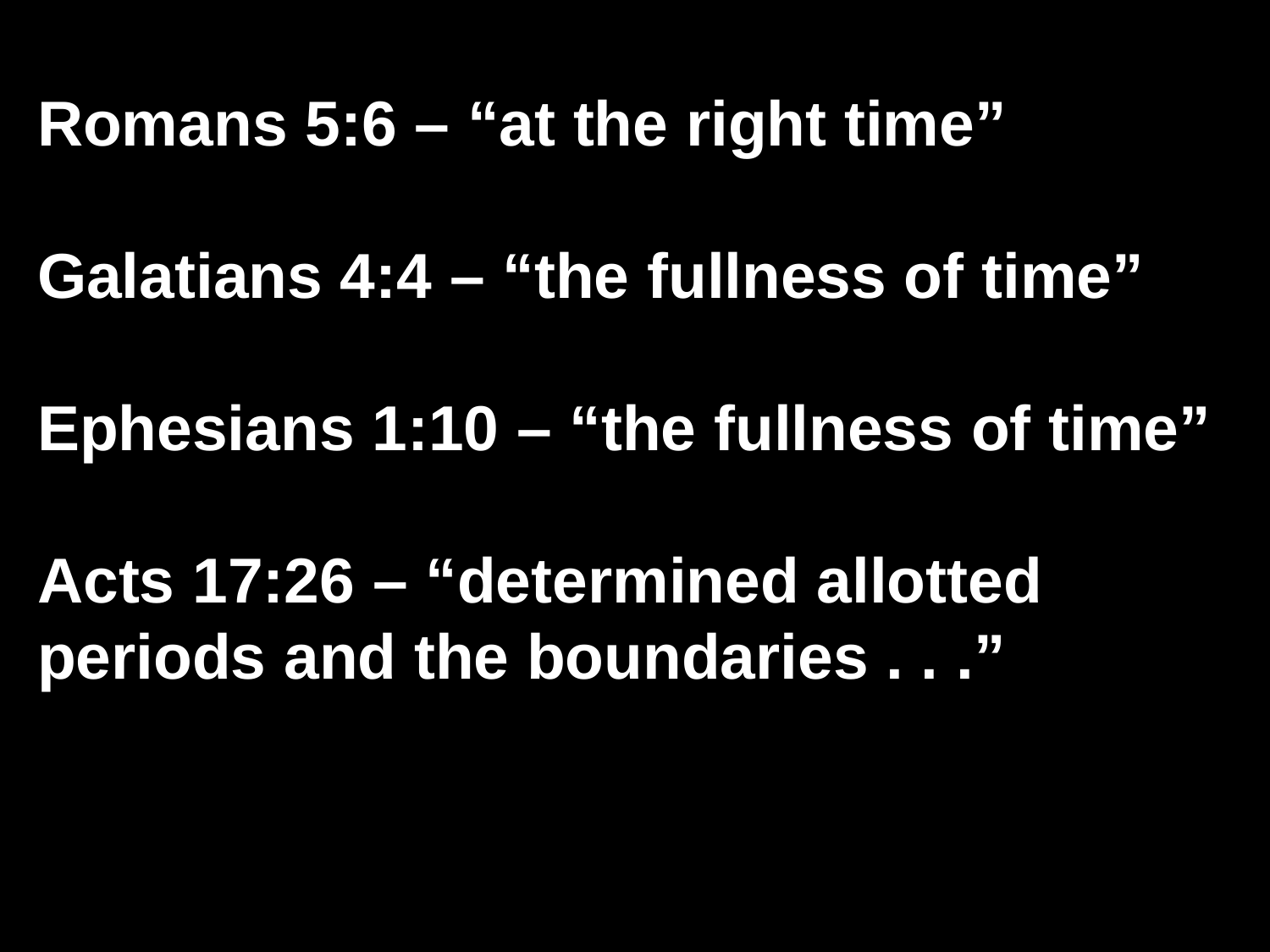

Romans 5:6 – “at the right time”

Galatians 4:4 – “the fullness of time”

Ephesians 1:10 – “the fullness of time”

Acts 17:26 – “determined allotted periods and the boundaries . . .”